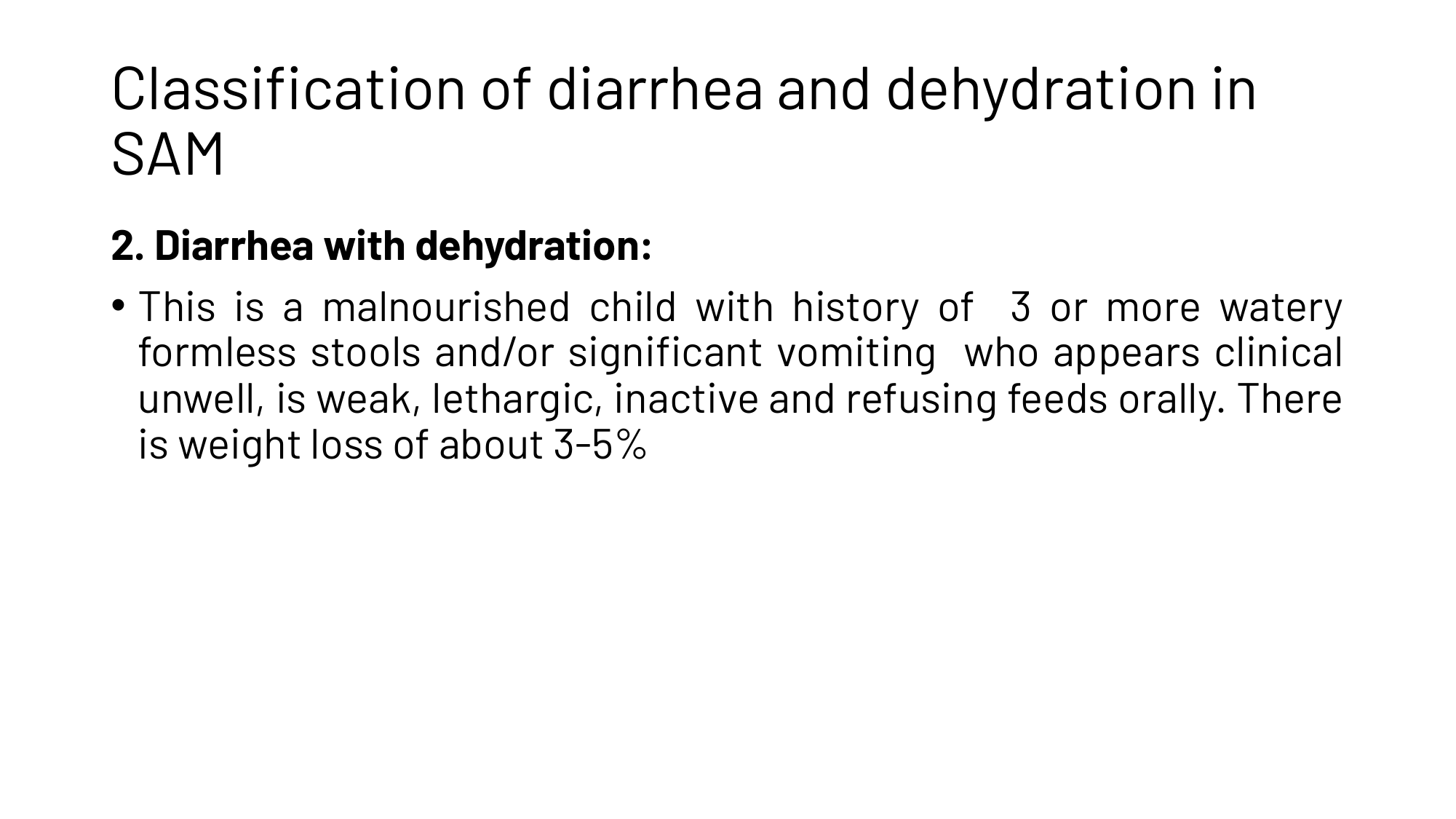

# Classification of diarrhea and dehydration in SAM
2. Diarrhea with dehydration:
This is a malnourished child with history of  3 or more watery formless stools and/or significant vomiting  who appears clinical unwell, is weak, lethargic, inactive and refusing feeds orally. There is weight loss of about 3-5%